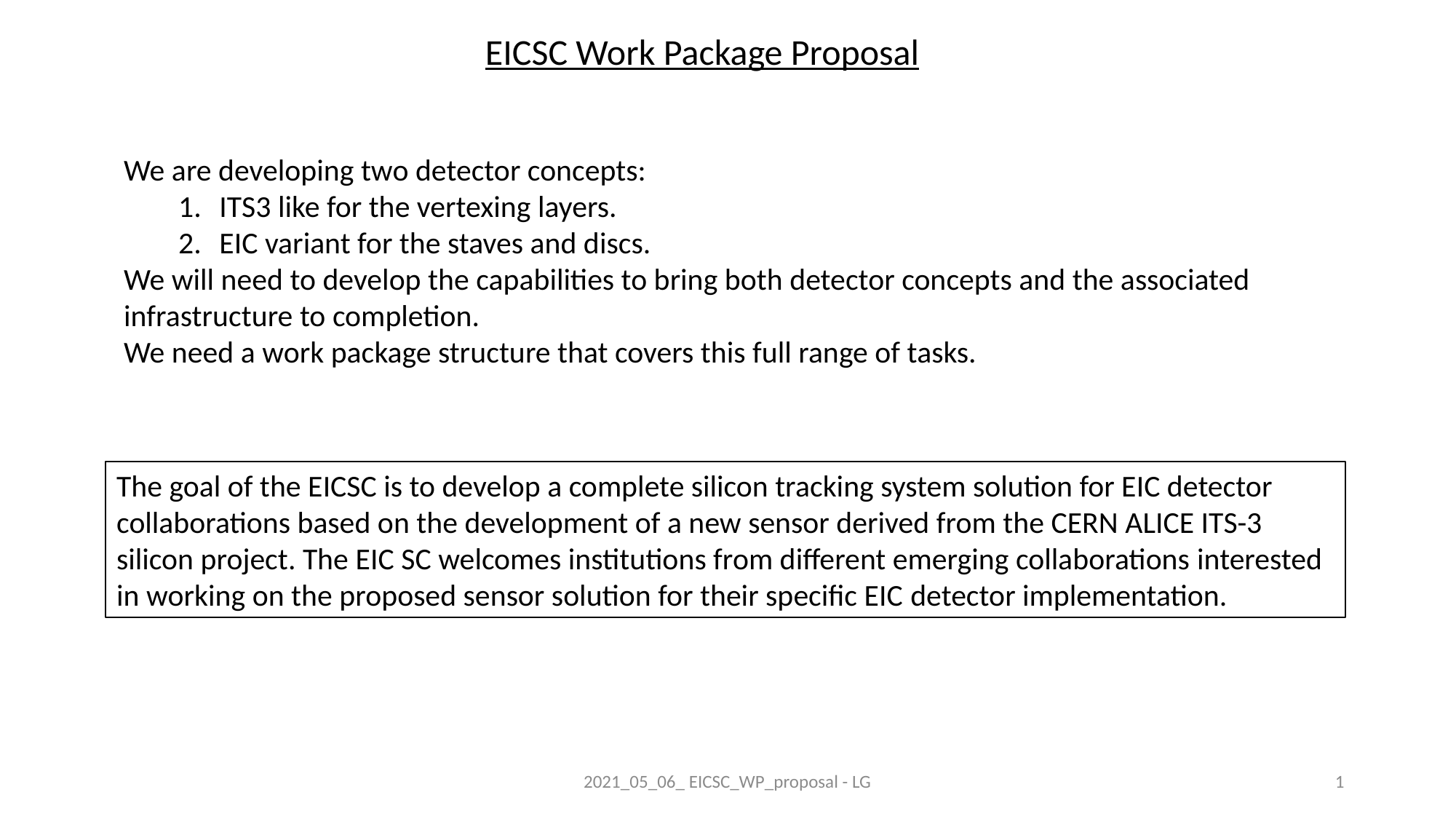

EICSC Work Package Proposal
We are developing two detector concepts:
ITS3 like for the vertexing layers.
EIC variant for the staves and discs.
We will need to develop the capabilities to bring both detector concepts and the associated infrastructure to completion.
We need a work package structure that covers this full range of tasks.
The goal of the EICSC is to develop a complete silicon tracking system solution for EIC detector collaborations based on the development of a new sensor derived from the CERN ALICE ITS-3 silicon project. The EIC SC welcomes institutions from different emerging collaborations interested in working on the proposed sensor solution for their specific EIC detector implementation.
2021_05_06_ EICSC_WP_proposal - LG
1